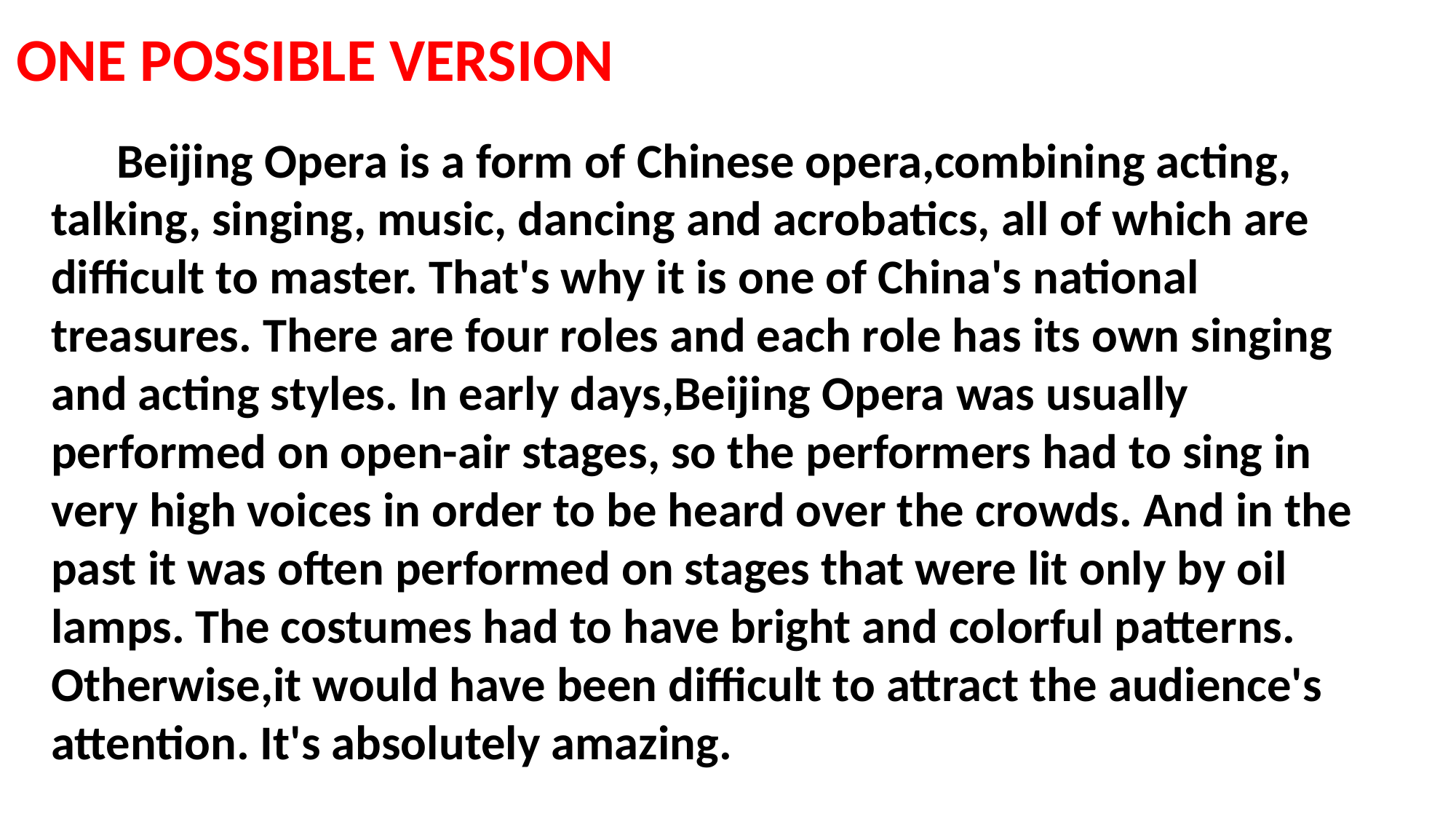

ONE POSSIBLE VERSION

      Beijing Opera is a form of Chinese opera,combining acting, talking, singing, music, dancing and acrobatics, all of which are difficult to master. That's why it is one of China's national treasures. There are four roles and each role has its own singing and acting styles. In early days,Beijing Opera was usually performed on open-air stages, so the performers had to sing in very high voices in order to be heard over the crowds. And in the past it was often performed on stages that were lit only by oil lamps. The costumes had to have bright and colorful patterns.
Otherwise,it would have been difficult to attract the audience's attention. It's absolutely amazing.